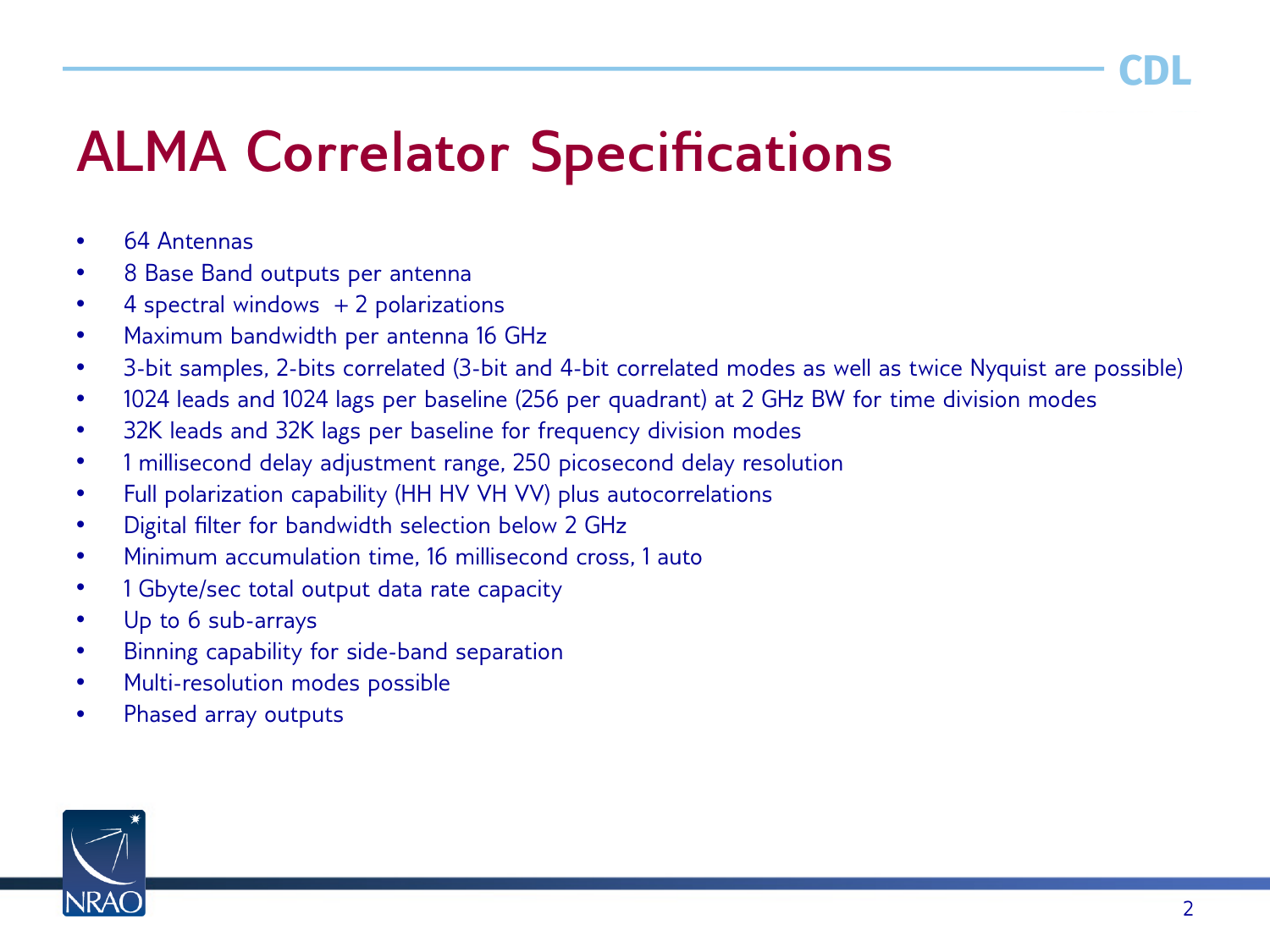

# ALMA Correlator Specifications
64 Antennas
8 Base Band outputs per antenna
4 spectral windows  + 2 polarizations
Maximum bandwidth per antenna 16 GHz
3-bit samples, 2-bits correlated (3-bit and 4-bit correlated modes as well as twice Nyquist are possible)
1024 leads and 1024 lags per baseline (256 per quadrant) at 2 GHz BW for time division modes
32K leads and 32K lags per baseline for frequency division modes
1 millisecond delay adjustment range, 250 picosecond delay resolution
Full polarization capability (HH HV VH VV) plus autocorrelations
Digital filter for bandwidth selection below 2 GHz
Minimum accumulation time, 16 millisecond cross, 1 auto
1 Gbyte/sec total output data rate capacity
Up to 6 sub-arrays
Binning capability for side-band separation
Multi-resolution modes possible
Phased array outputs

2